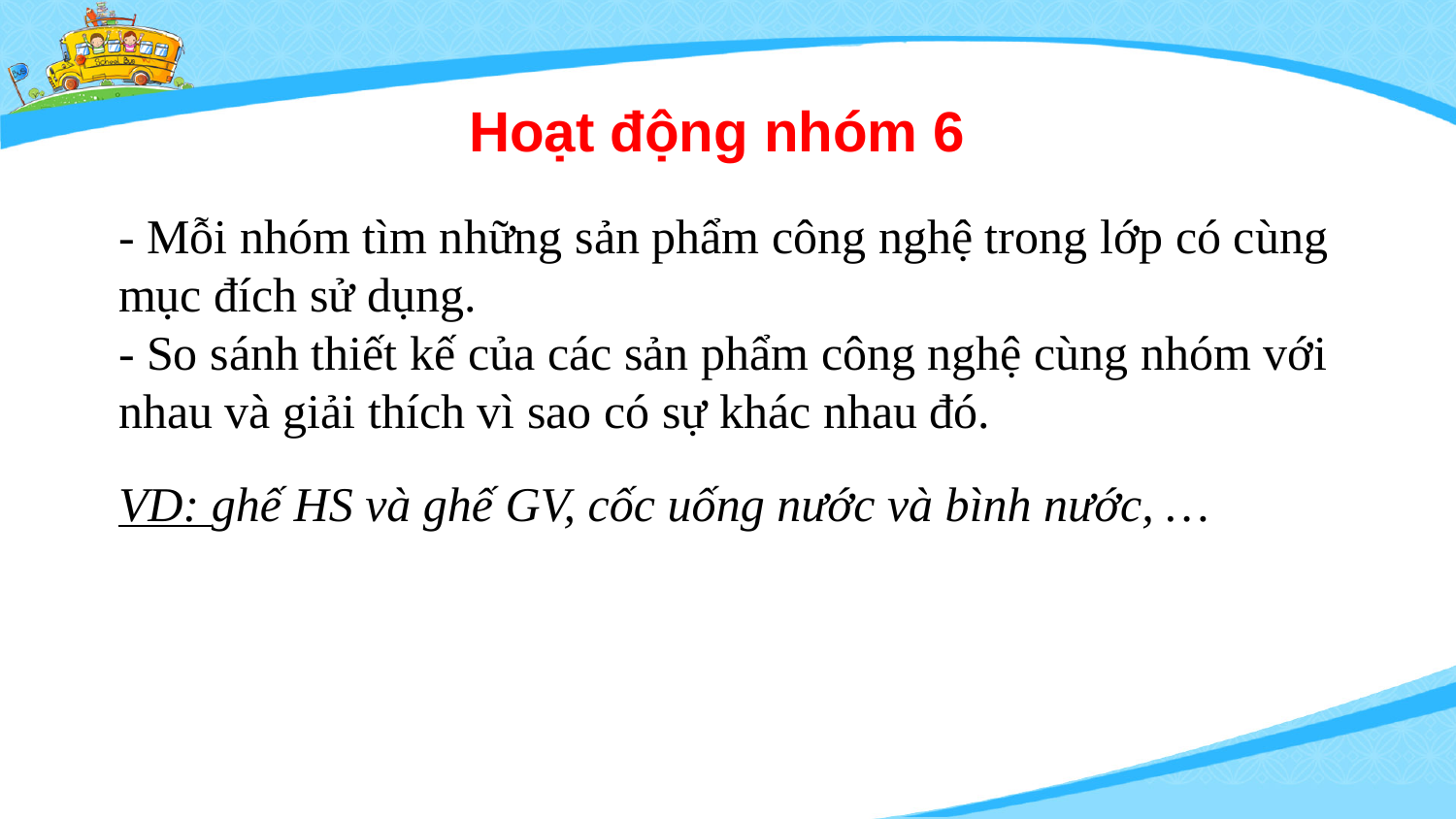

Hoạt động nhóm 6
- Mỗi nhóm tìm những sản phẩm công nghệ trong lớp có cùng mục đích sử dụng.
- So sánh thiết kế của các sản phẩm công nghệ cùng nhóm với nhau và giải thích vì sao có sự khác nhau đó.
VD: ghế HS và ghế GV, cốc uống nước và bình nước, …